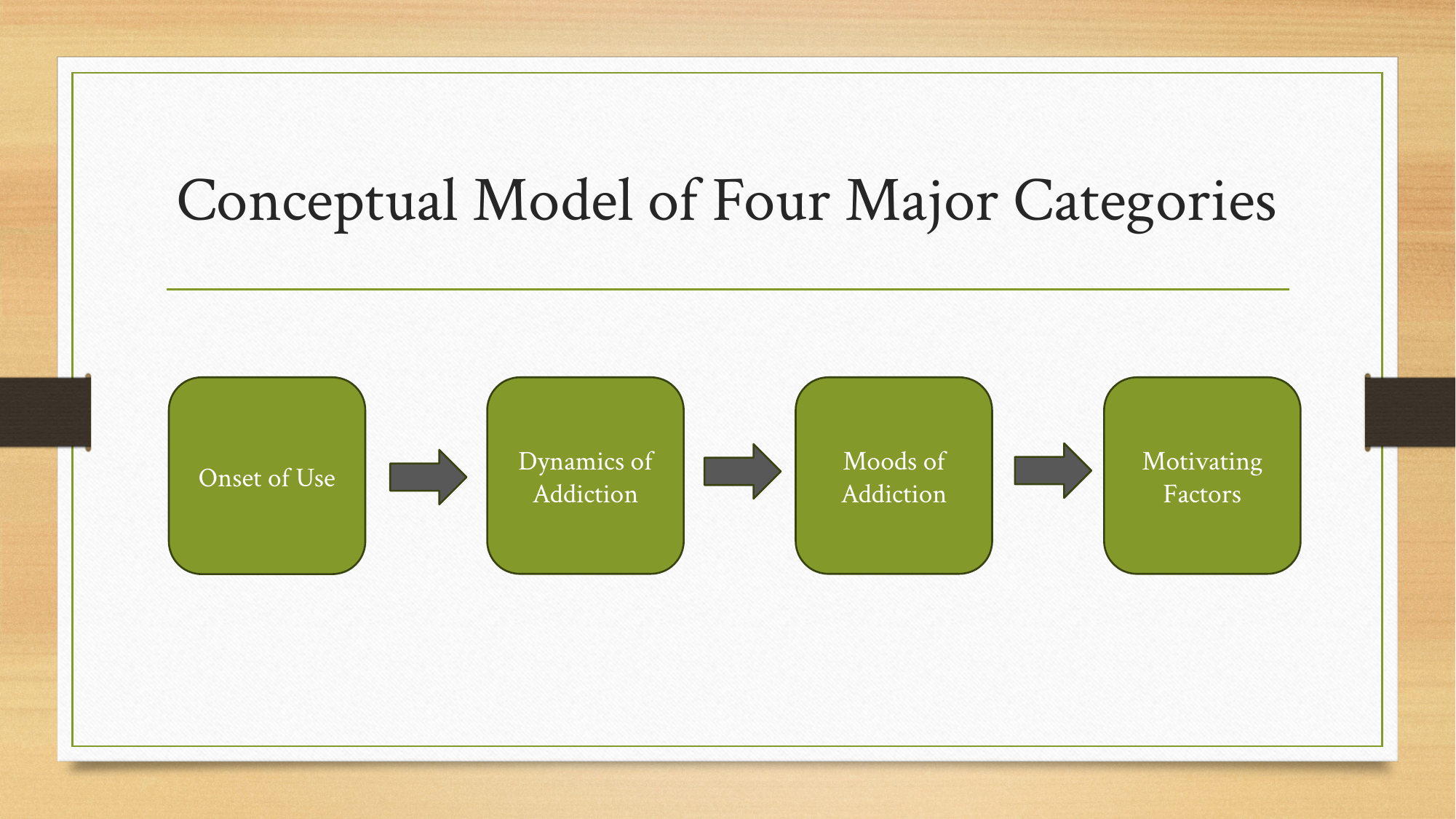

# Conceptual Model of Four Major Categories
Onset of Use
Dynamics of Addiction
Moods of Addiction
Motivating Factors